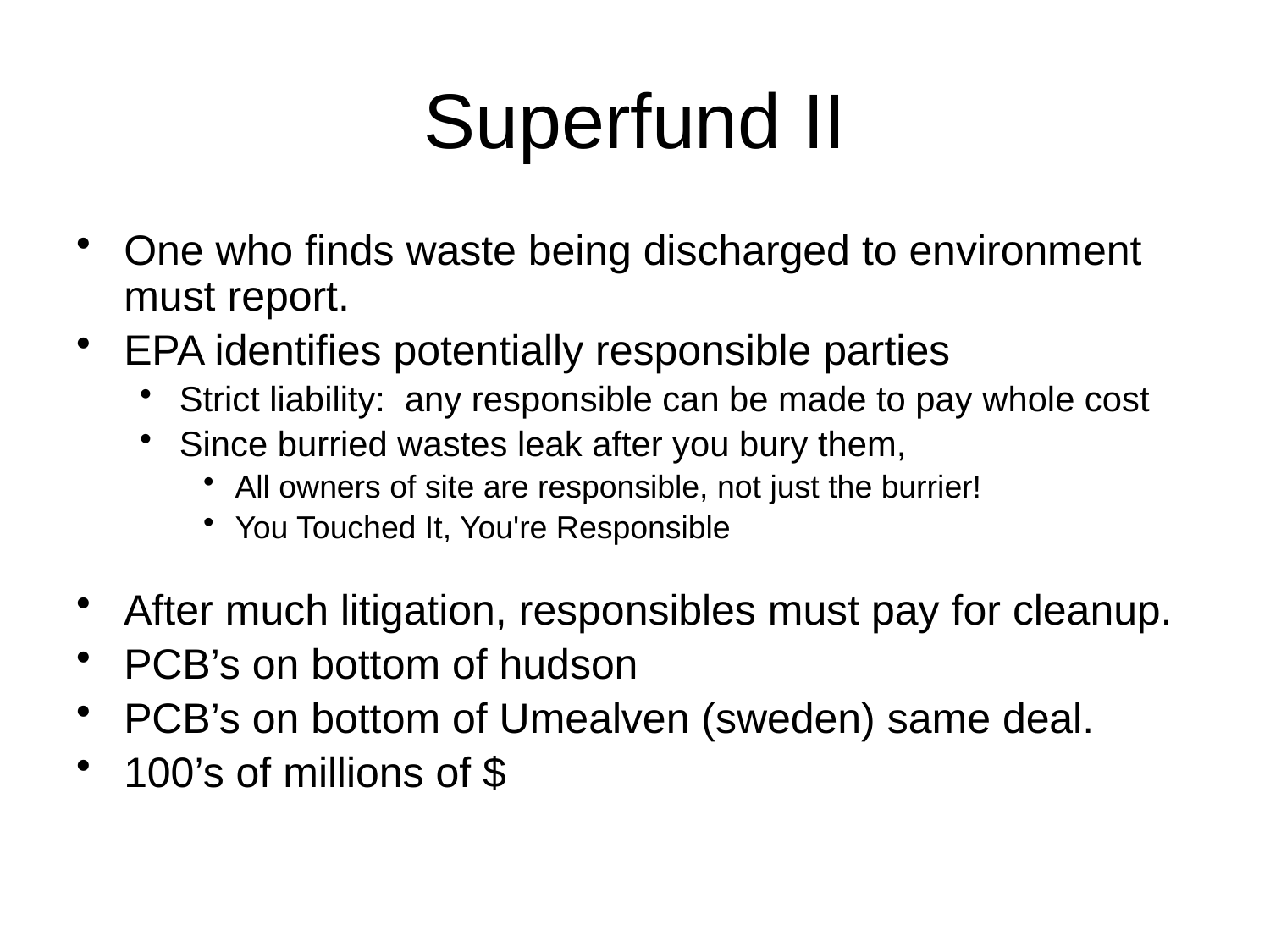

# Superfund II
One who finds waste being discharged to environment must report.
EPA identifies potentially responsible parties
Strict liability:  any responsible can be made to pay whole cost
Since burried wastes leak after you bury them,
All owners of site are responsible, not just the burrier!
You Touched It, You're Responsible
After much litigation, responsibles must pay for cleanup.
PCB’s on bottom of hudson
PCB’s on bottom of Umealven (sweden) same deal.
100’s of millions of $